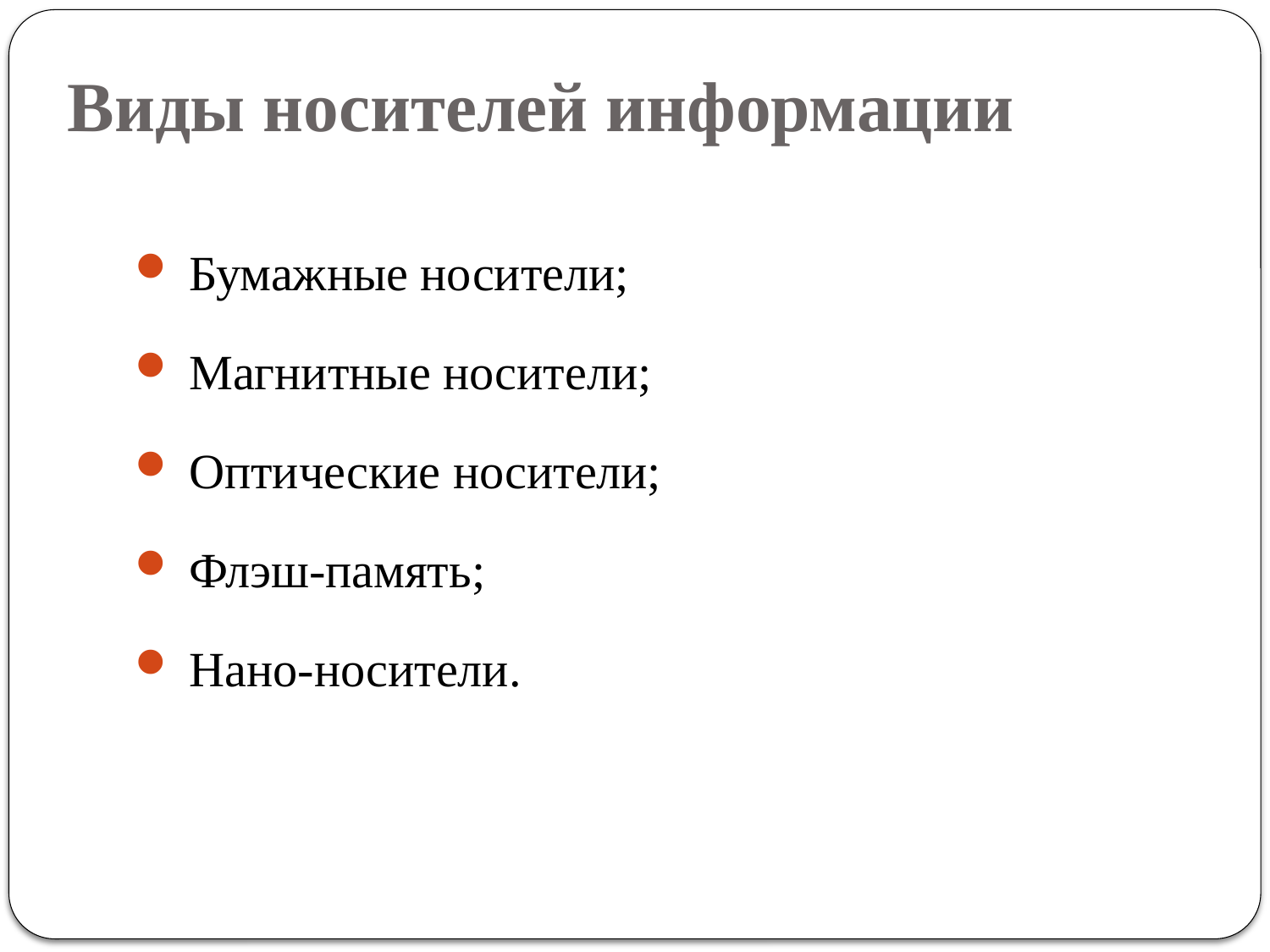

# Виды носителей информации
 Бумажные носители;
 Магнитные носители;
 Оптические носители;
 Флэш-память;
 Нано-носители.